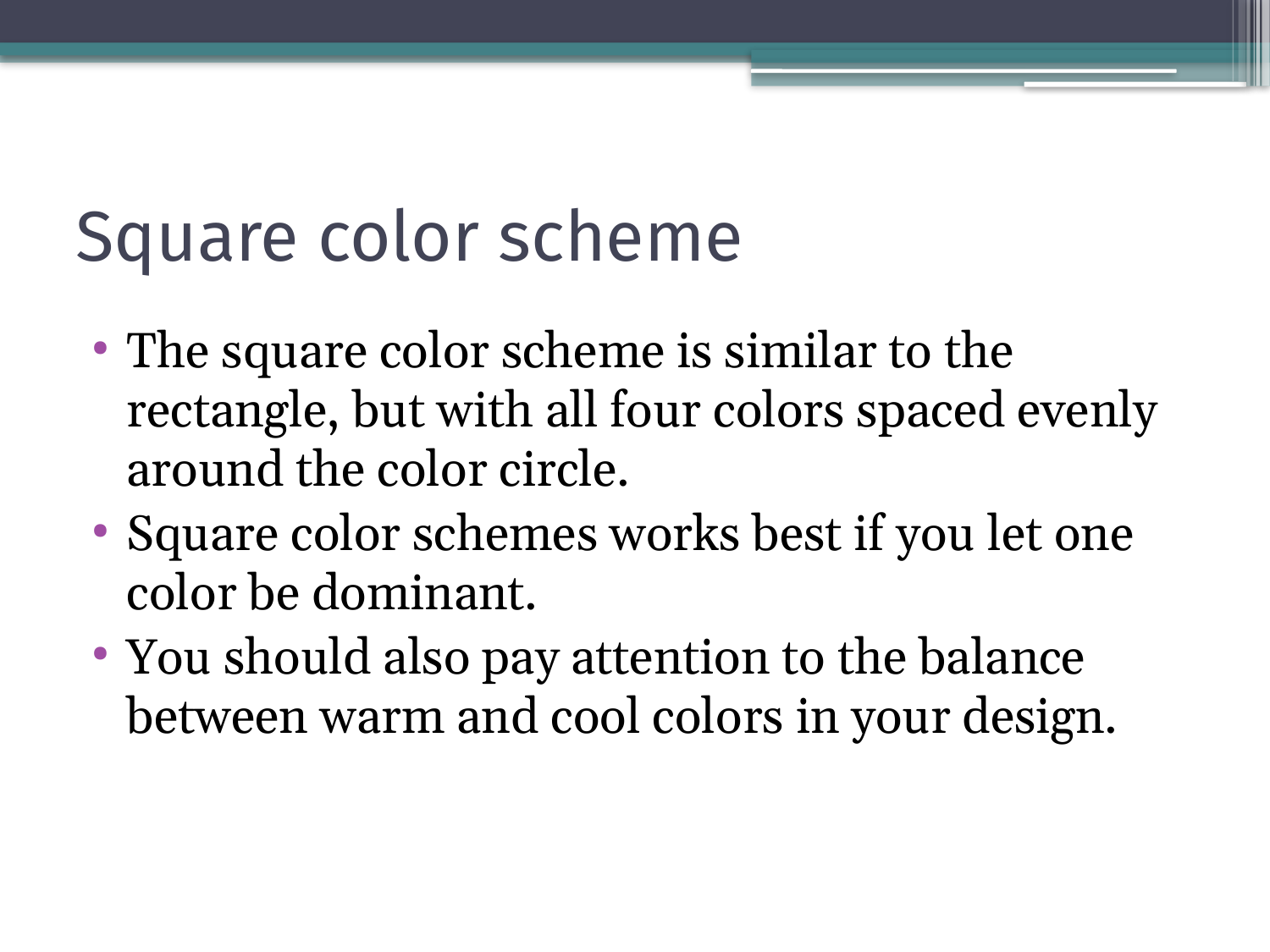

# Square color scheme
The square color scheme is similar to the rectangle, but with all four colors spaced evenly around the color circle.
Square color schemes works best if you let one color be dominant.
You should also pay attention to the balance between warm and cool colors in your design.